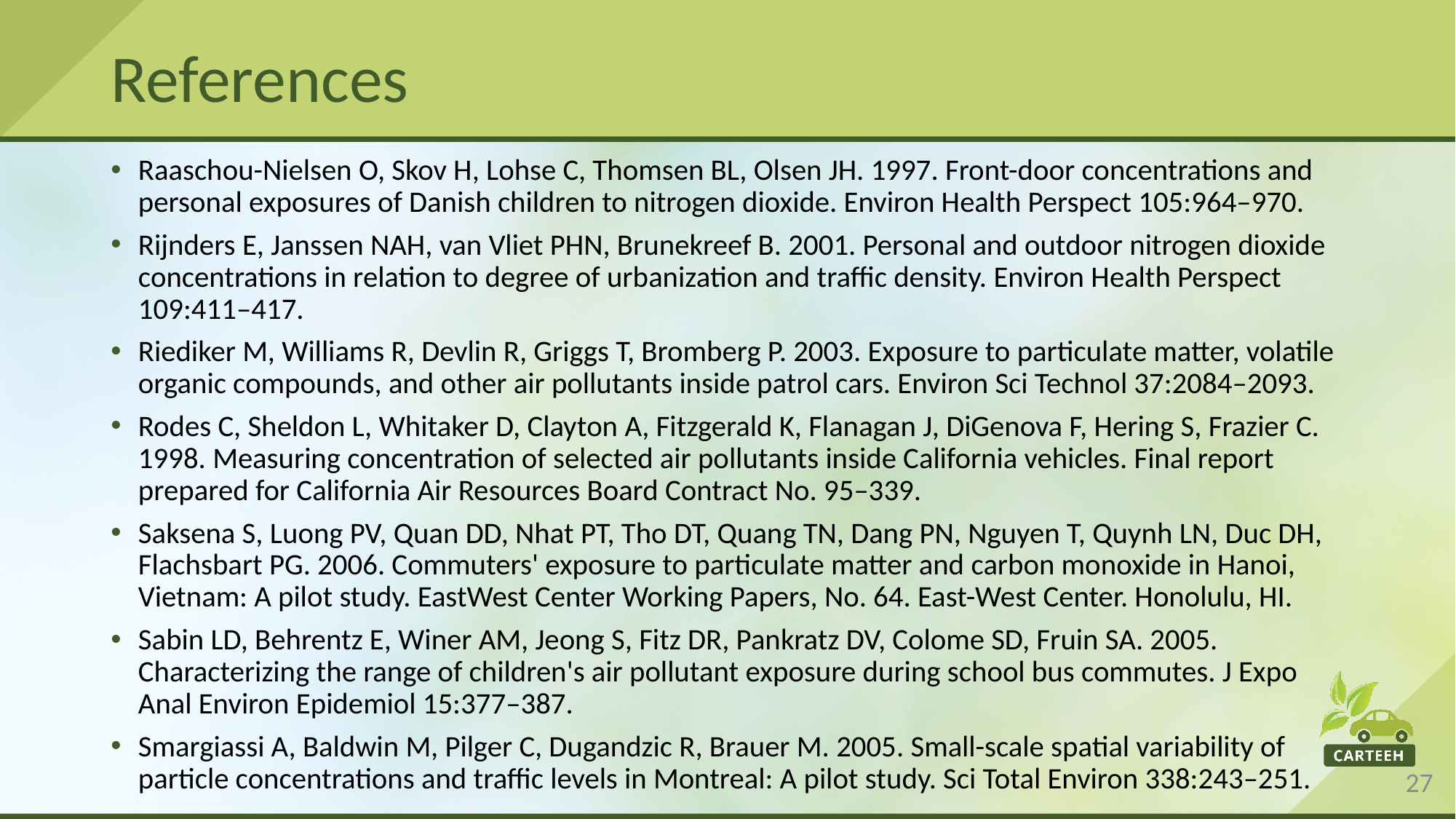

# References
Raaschou-Nielsen O, Skov H, Lohse C, Thomsen BL, Olsen JH. 1997. Front-door concentrations and personal exposures of Danish children to nitrogen dioxide. Environ Health Perspect 105:964–970.
Rijnders E, Janssen NAH, van Vliet PHN, Brunekreef B. 2001. Personal and outdoor nitrogen dioxide concentrations in relation to degree of urbanization and traffic density. Environ Health Perspect 109:411–417.
Riediker M, Williams R, Devlin R, Griggs T, Bromberg P. 2003. Exposure to particulate matter, volatile organic compounds, and other air pollutants inside patrol cars. Environ Sci Technol 37:2084–2093.
Rodes C, Sheldon L, Whitaker D, Clayton A, Fitzgerald K, Flanagan J, DiGenova F, Hering S, Frazier C. 1998. Measuring concentration of selected air pollutants inside California vehicles. Final report prepared for California Air Resources Board Contract No. 95–339.
Saksena S, Luong PV, Quan DD, Nhat PT, Tho DT, Quang TN, Dang PN, Nguyen T, Quynh LN, Duc DH, Flachsbart PG. 2006. Commuters' exposure to particulate matter and carbon monoxide in Hanoi, Vietnam: A pilot study. EastWest Center Working Papers, No. 64. East-West Center. Honolulu, HI.
Sabin LD, Behrentz E, Winer AM, Jeong S, Fitz DR, Pankratz DV, Colome SD, Fruin SA. 2005. Characterizing the range of children's air pollutant exposure during school bus commutes. J Expo Anal Environ Epidemiol 15:377–387.
Smargiassi A, Baldwin M, Pilger C, Dugandzic R, Brauer M. 2005. Small-scale spatial variability of particle concentrations and traffic levels in Montreal: A pilot study. Sci Total Environ 338:243–251.